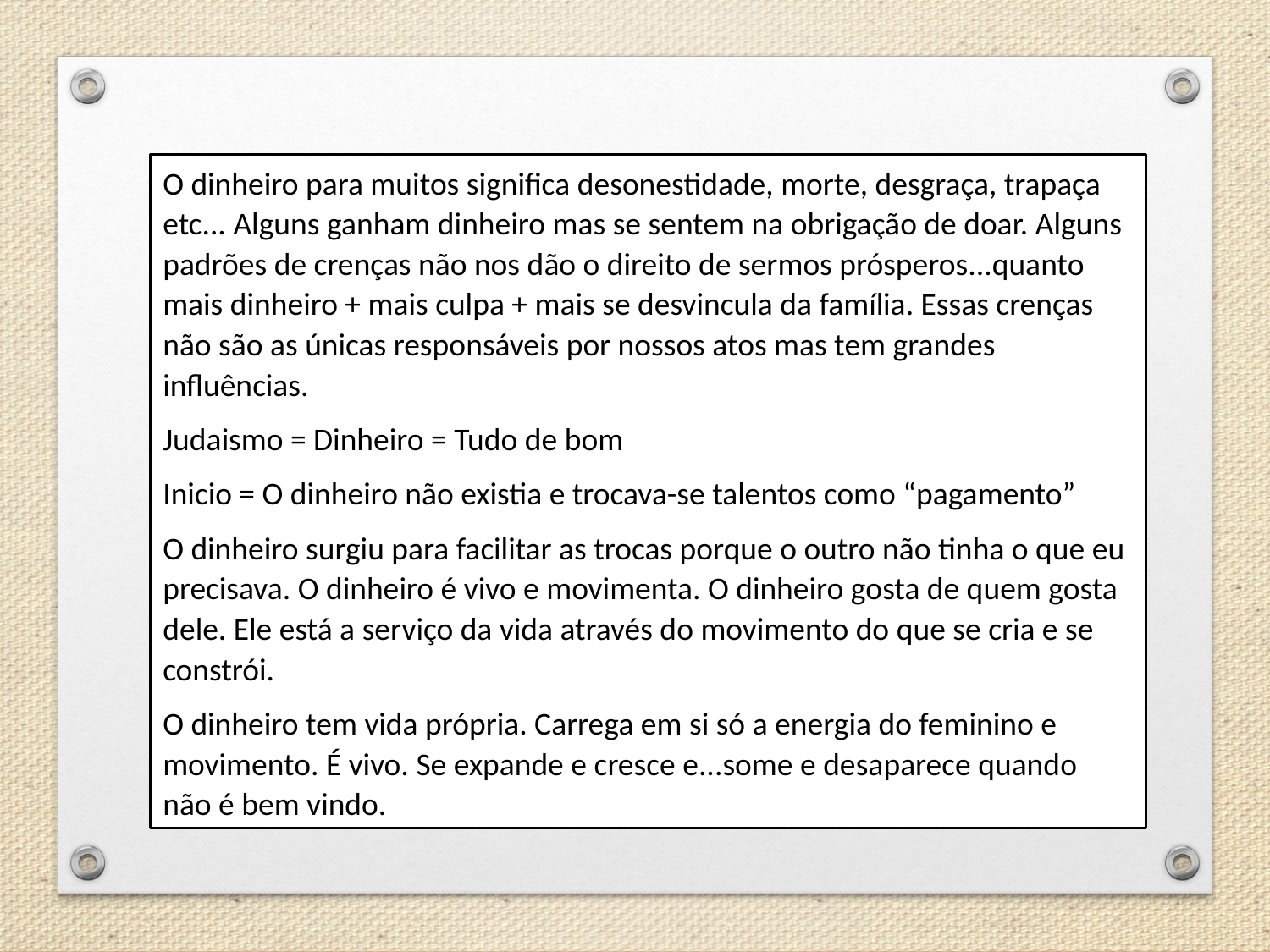

O dinheiro para muitos significa desonestidade, morte, desgraça, trapaça etc... Alguns ganham dinheiro mas se sentem na obrigação de doar. Alguns padrões de crenças não nos dão o direito de sermos prósperos...quanto mais dinheiro + mais culpa + mais se desvincula da família. Essas crenças não são as únicas responsáveis por nossos atos mas tem grandes influências.
Judaismo = Dinheiro = Tudo de bom
Inicio = O dinheiro não existia e trocava-se talentos como “pagamento”
O dinheiro surgiu para facilitar as trocas porque o outro não tinha o que eu precisava. O dinheiro é vivo e movimenta. O dinheiro gosta de quem gosta dele. Ele está a serviço da vida através do movimento do que se cria e se constrói.
O dinheiro tem vida própria. Carrega em si só a energia do feminino e movimento. É vivo. Se expande e cresce e...some e desaparece quando não é bem vindo.